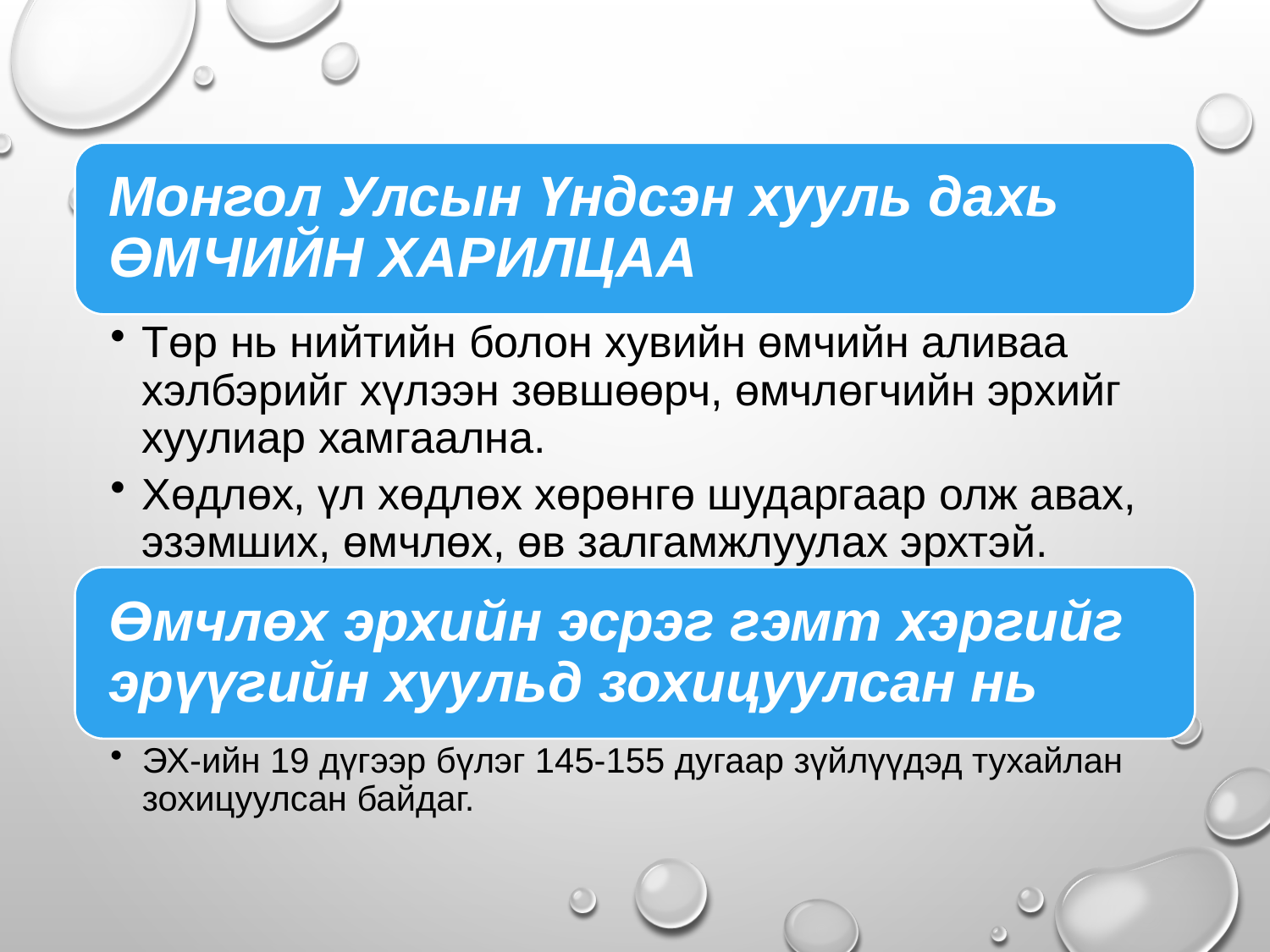

Монгол Улсын Үндсэн хууль дахь ӨМЧИЙН ХАРИЛЦАА
Төр нь нийтийн болон хувийн өмчийн аливаа хэлбэрийг хүлээн зөвшөөрч, өмчлөгчийн эрхийг хуулиар хамгаална.
Хөдлөх, үл хөдлөх хөрөнгө шударгаар олж авах, эзэмших, өмчлөх, өв залгамжлуулах эрхтэй.
Өмчлөх эрхийн эсрэг гэмт хэргийг эрүүгийн хуульд зохицуулсан нь
ЭХ-ийн 19 дүгээр бүлэг 145-155 дугаар зүйлүүдэд тухайлан зохицуулсан байдаг.